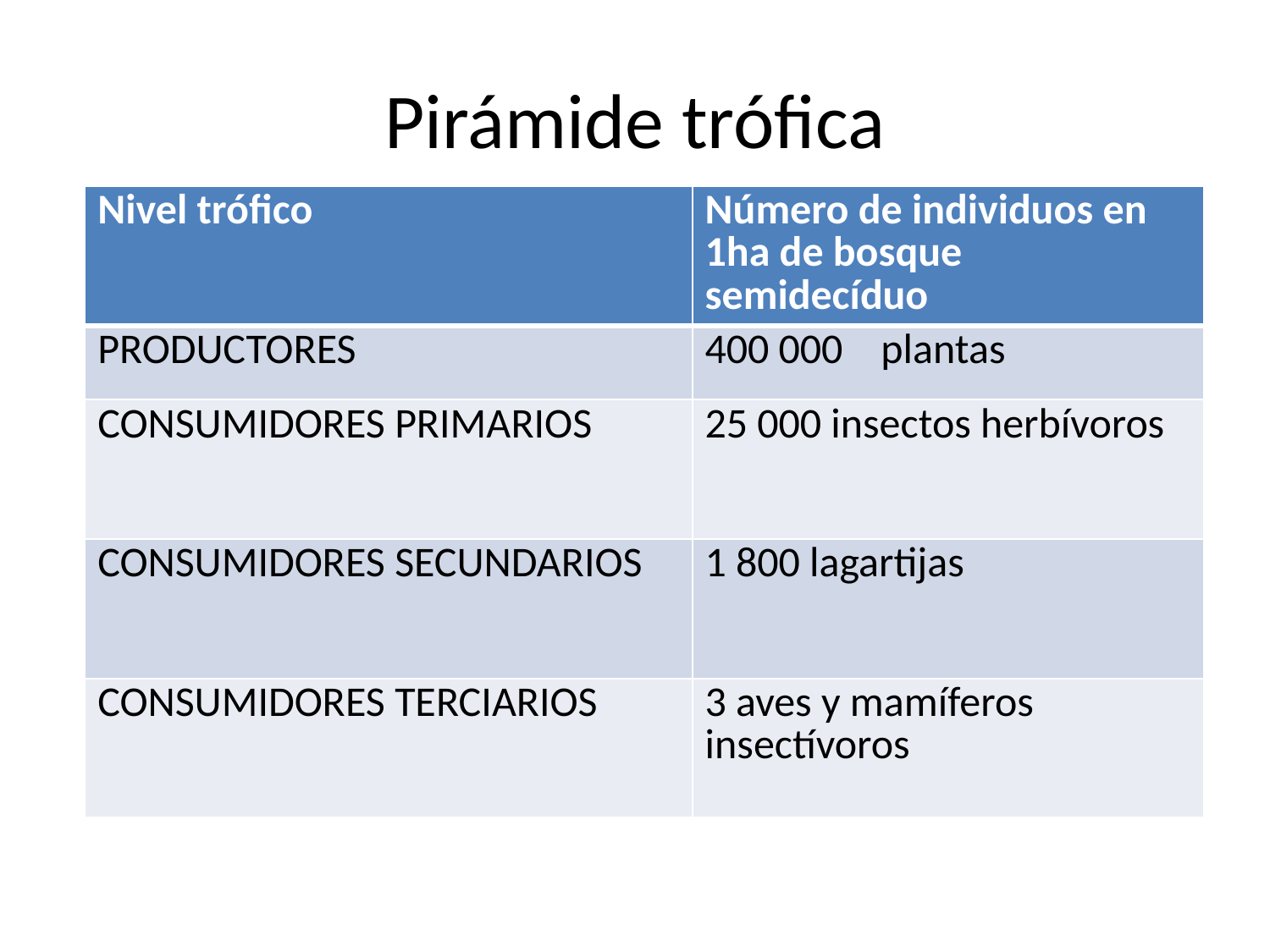

# Pirámide trófica
| Nivel trófico | Número de individuos en 1ha de bosque semidecíduo |
| --- | --- |
| PRODUCTORES | 400 000 plantas |
| CONSUMIDORES PRIMARIOS | 25 000 insectos herbívoros |
| CONSUMIDORES SECUNDARIOS | 1 800 lagartijas |
| CONSUMIDORES TERCIARIOS | 3 aves y mamíferos insectívoros |